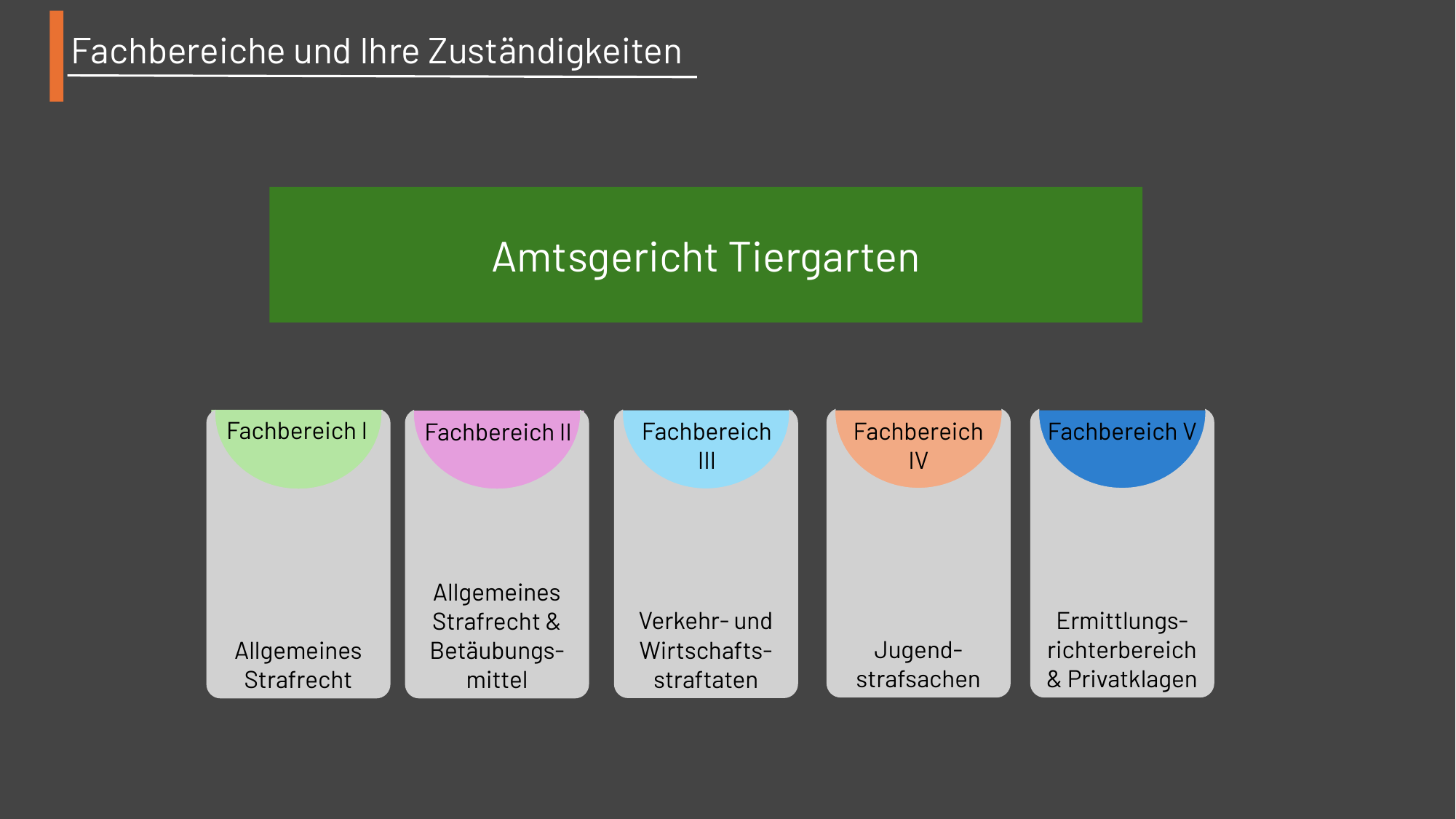

Fachbereiche und Ihre Zuständigkeiten
Amtsgericht Tiergarten
Jugend-strafsachen
Ermittlungs-richterbereich & Privatklagen
Verkehr- und Wirtschafts-straftaten
Allgemeines Strafrecht
Fachbereich I
Allgemeines Strafrecht &
Betäubungs-mittel
Fachbereich III
Fachbereich IV
Fachbereich V
Fachbereich II